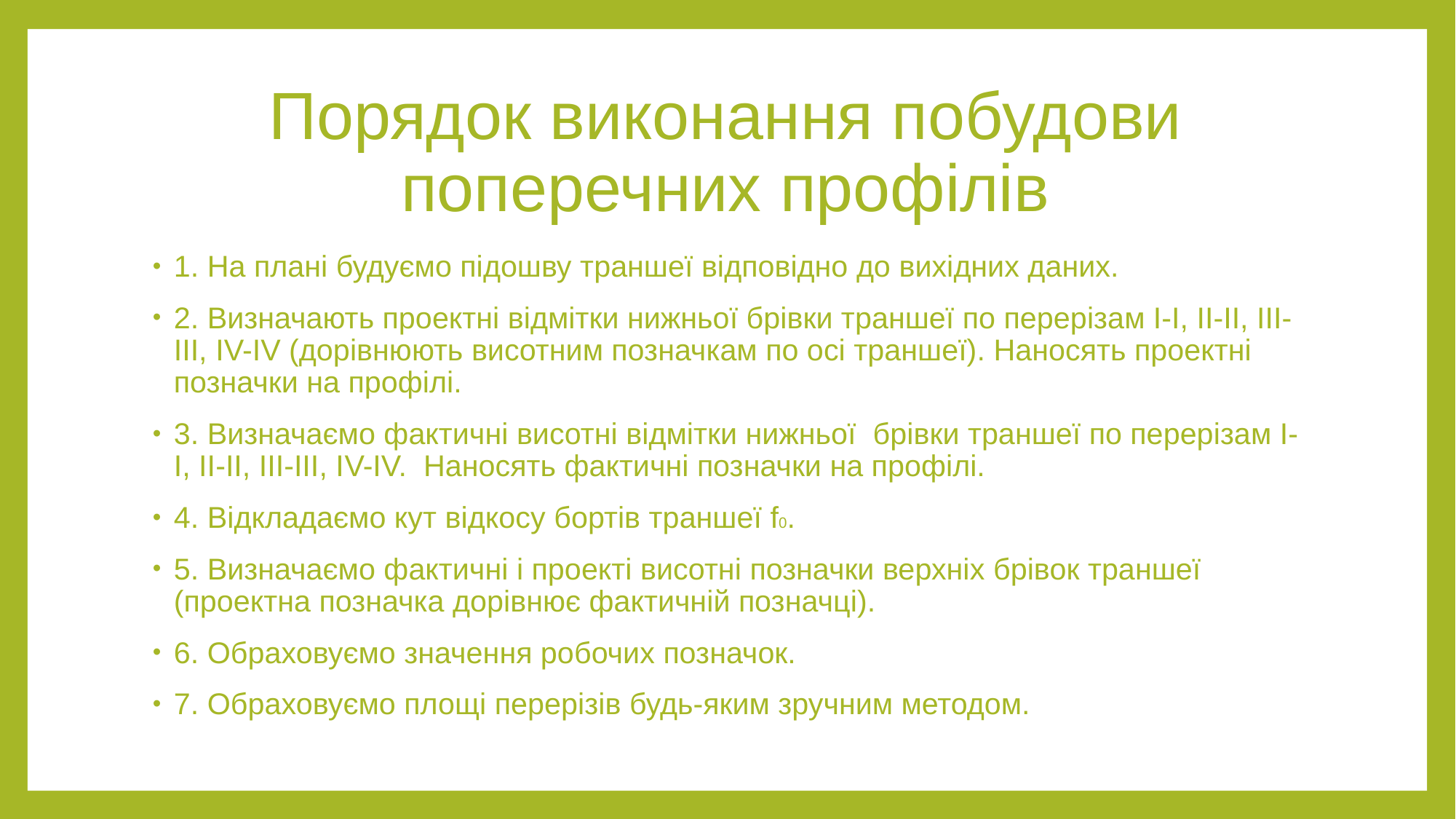

# Порядок виконання побудови поперечних профілів
1. На плані будуємо підошву траншеї відповідно до вихідних даних.
2. Визначають проектні відмітки нижньої брівки траншеї по перерізам І-І, ІІ-ІІ, ІІІ-ІІІ, ІV-ІV (дорівнюють висотним позначкам по осі траншеї). Наносять проектні позначки на профілі.
3. Визначаємо фактичні висотні відмітки нижньої  брівки траншеї по перерізам І-І, ІІ-ІІ, ІІІ-ІІІ, ІV-ІV.  Наносять фактичні позначки на профілі.
4. Відкладаємо кут відкосу бортів траншеї f0.
5. Визначаємо фактичні і проекті висотні позначки верхніх брівок траншеї (проектна позначка дорівнює фактичній позначці).
6. Обраховуємо значення робочих позначок.
7. Обраховуємо площі перерізів будь-яким зручним методом.